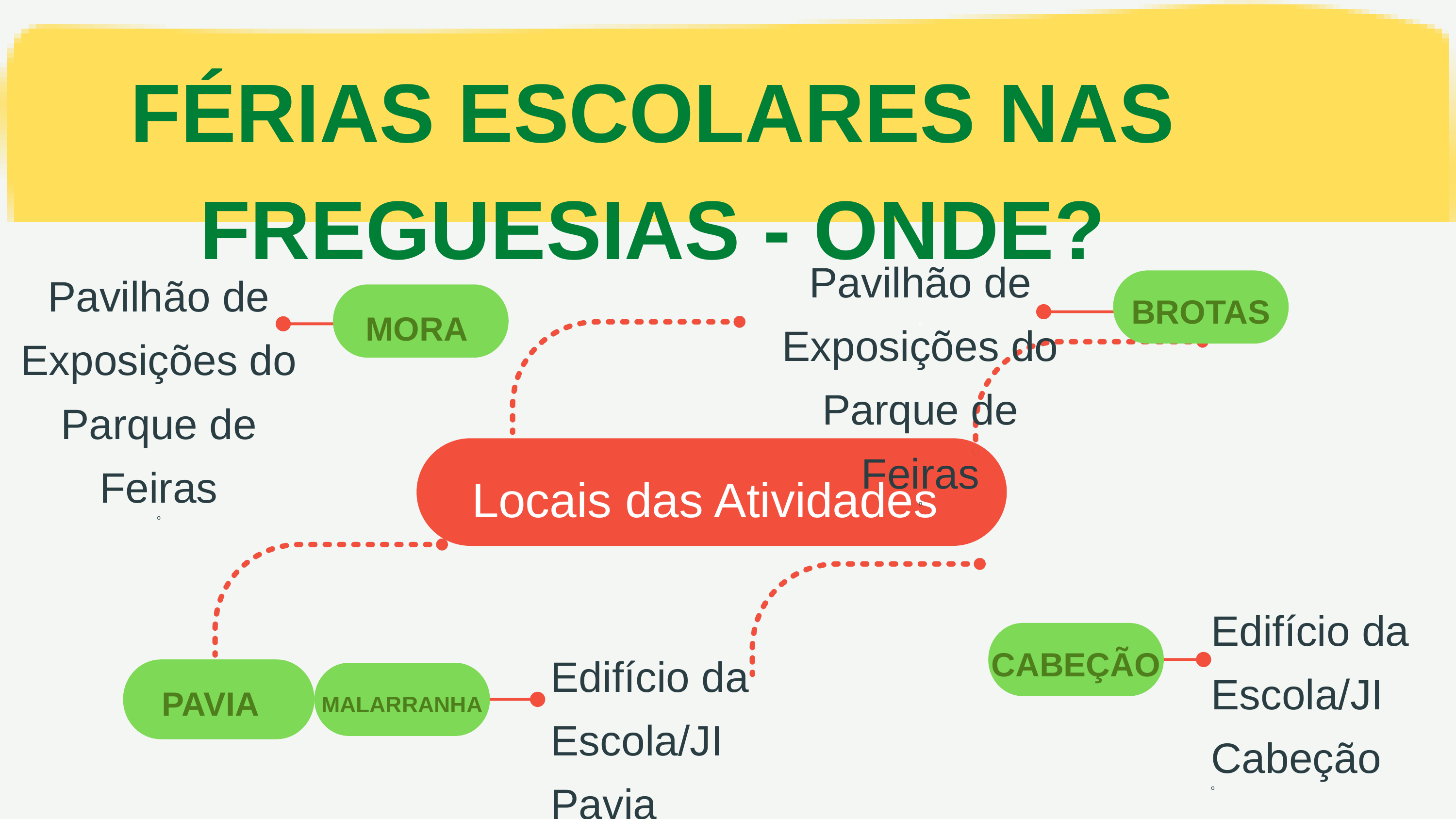

FÉRIAS ESCOLARES NAS FREGUESIAS - ONDE?
Pavilhão de Exposições do Parque de Feiras
o

o
Pavilhão de Exposições do Parque de Feiras
o

BROTAS

MORA

Locais das Atividades

Edifício da Escola/JI Cabeção
o

CABEÇÃO
Edifício da Escola/JI Pavia

o

PAVIA
MALARRANHA